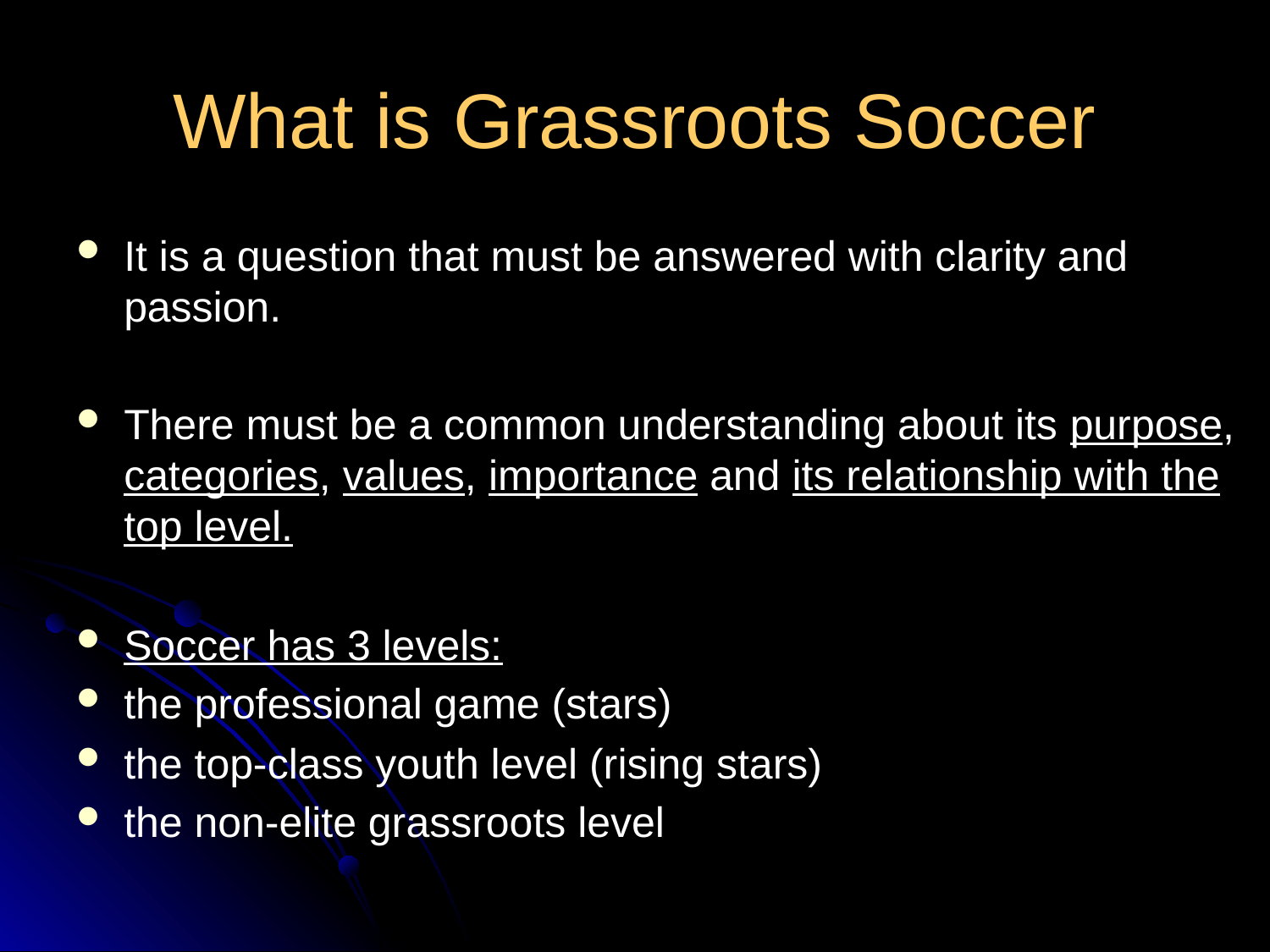

# What is Grassroots Soccer
It is a question that must be answered with clarity and passion.

There must be a common understanding about its purpose, categories, values, importance and its relationship with the top level.

Soccer has 3 levels:
the professional game (stars)
the top-class youth level (rising stars)
the non-elite grassroots level